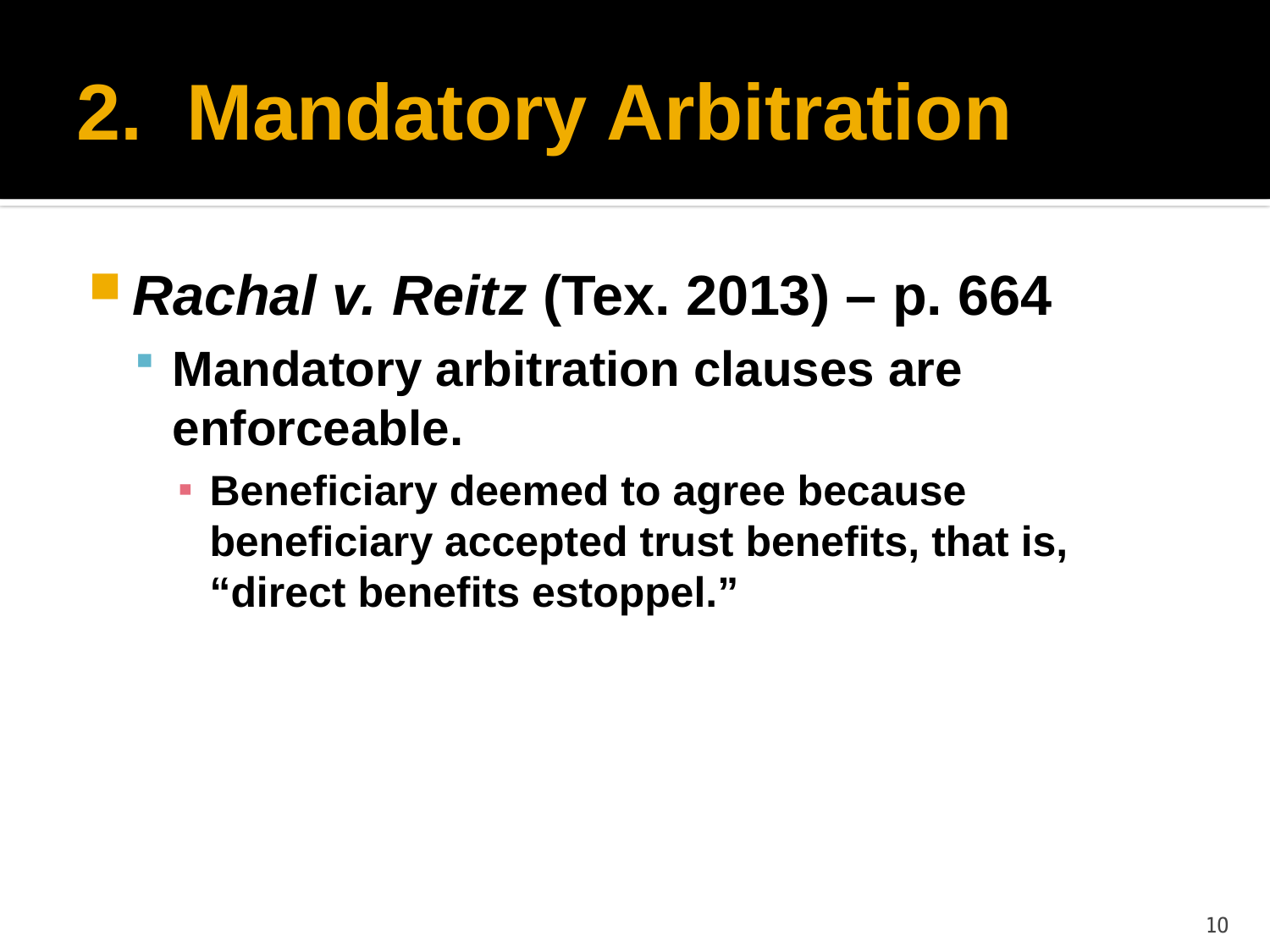

# 2.  Mandatory Arbitration
Rachal v. Reitz (Tex. 2013) – p. 664
Mandatory arbitration clauses are enforceable.
Beneficiary deemed to agree because beneficiary accepted trust benefits, that is, “direct benefits estoppel.”
10